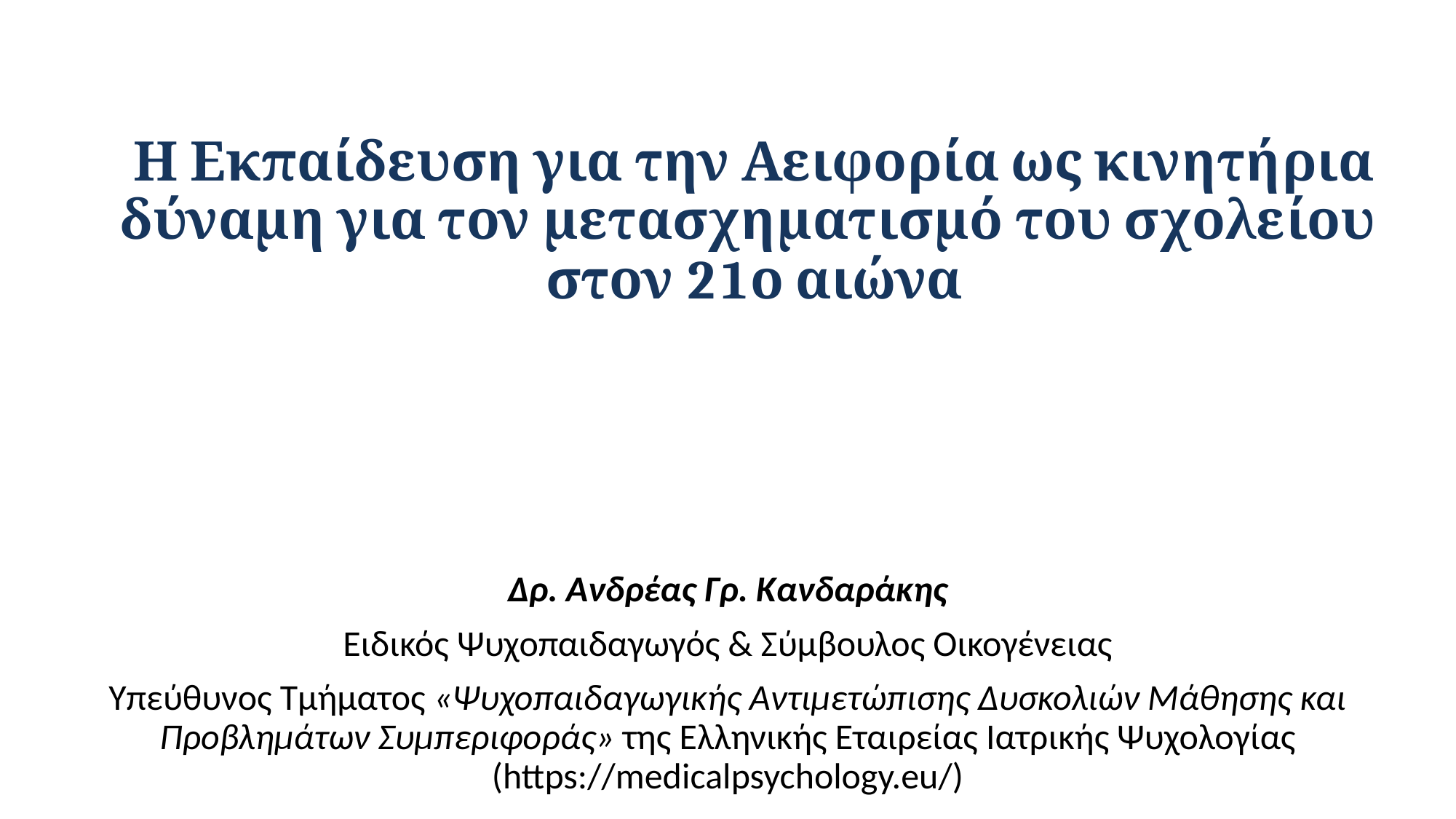

# Η Εκπαίδευση για την Αειφορία ως κινητήρια δύναμη για τον μετασχηματισμό του σχολείου στον 21ο αιώνα
Δρ. Ανδρέας Γρ. Κανδαράκης
Ειδικός Ψυχοπαιδαγωγός & Σύμβουλος Οικογένειας
Υπεύθυνος Τμήματος «Ψυχοπαιδαγωγικής Αντιμετώπισης Δυσκολιών Μάθησης και Προβλημάτων Συμπεριφοράς» της Ελληνικής Εταιρείας Ιατρικής Ψυχολογίας (https://medicalpsychology.eu/)